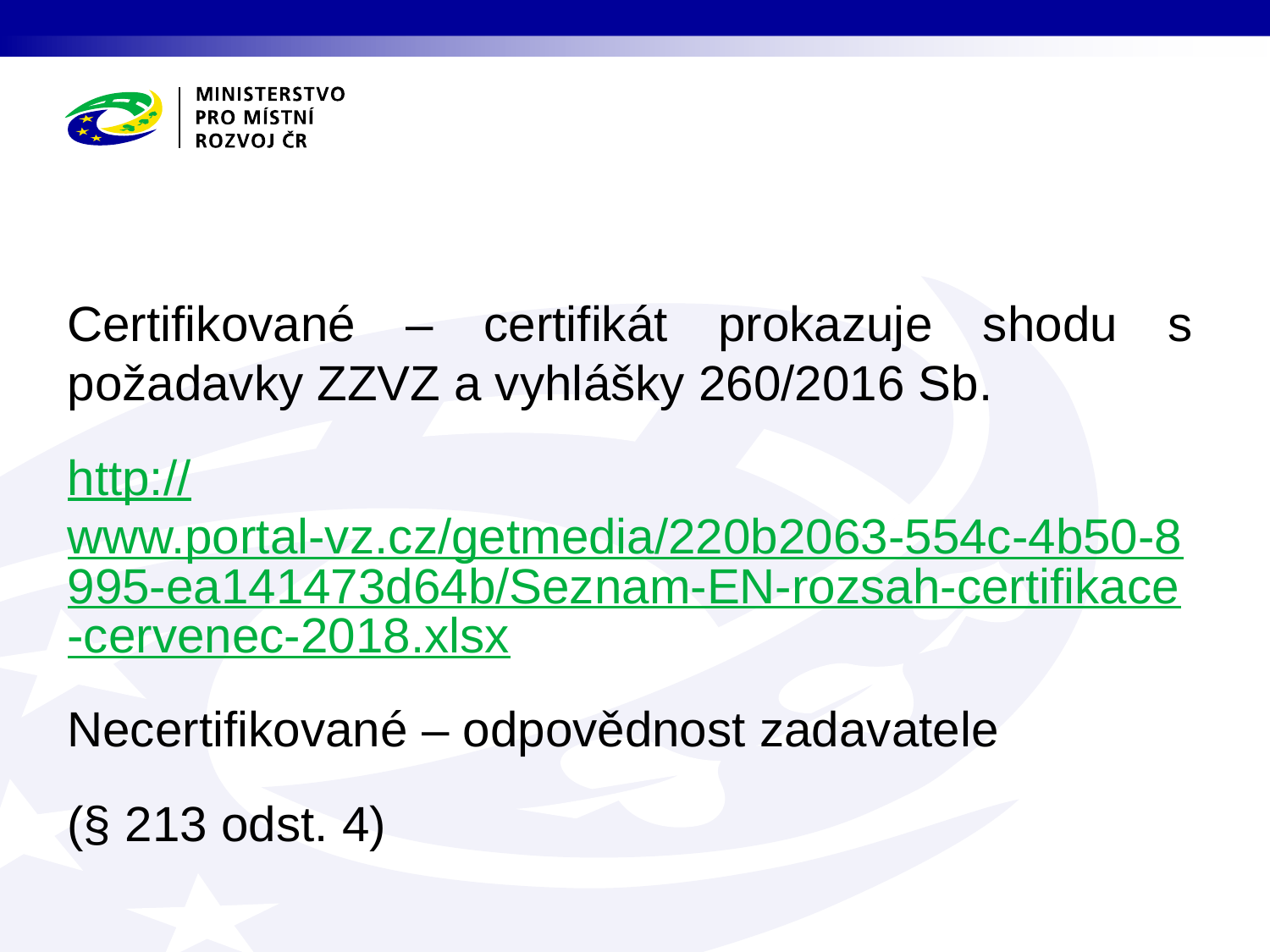

#
Certifikované – certifikát prokazuje shodu s požadavky ZZVZ a vyhlášky 260/2016 Sb.
http://www.portal-vz.cz/getmedia/220b2063-554c-4b50-8995-ea141473d64b/Seznam-EN-rozsah-certifikace-cervenec-2018.xlsx
Necertifikované – odpovědnost zadavatele
(§ 213 odst. 4)